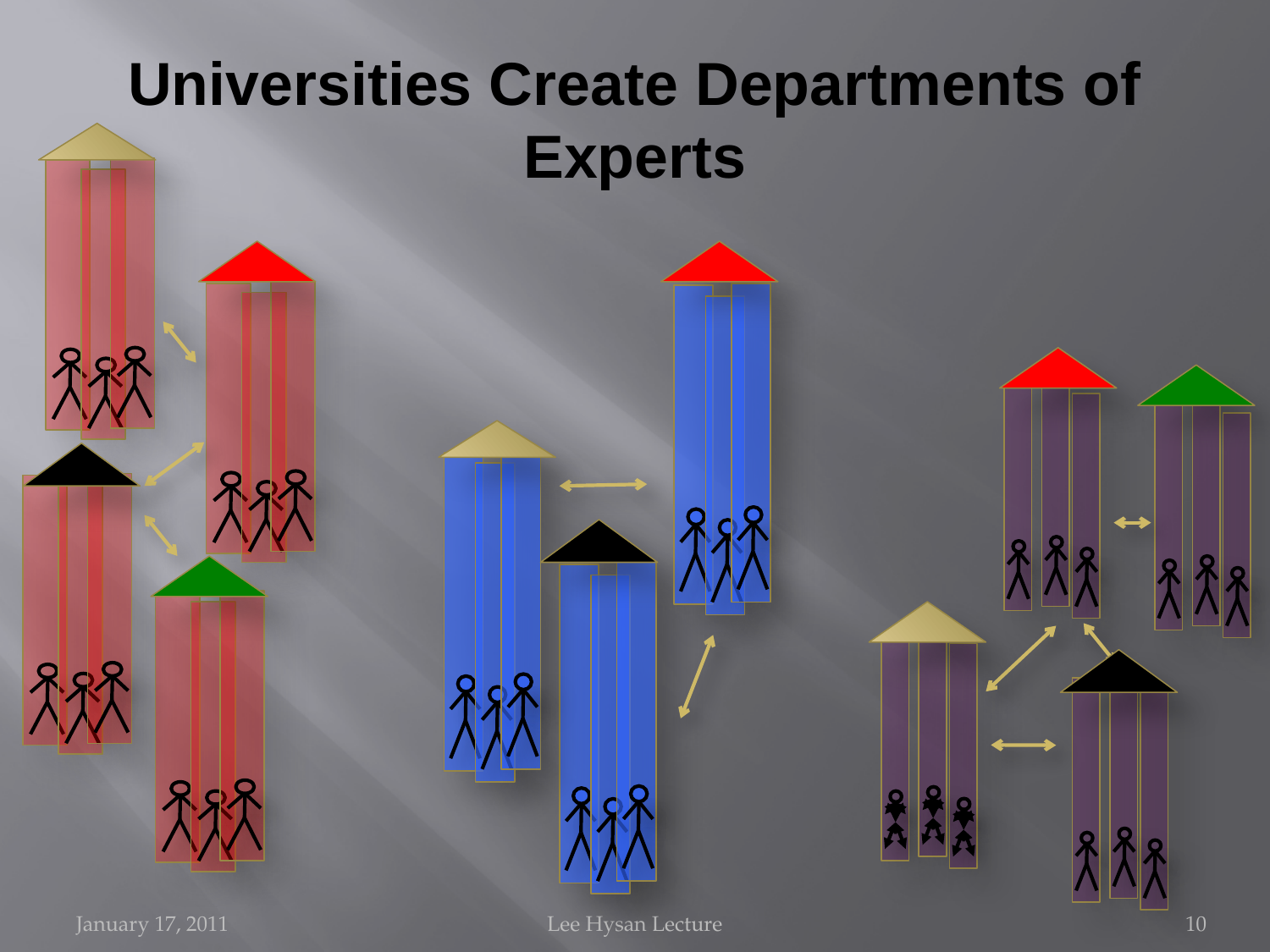

# Universities Create Departments of Experts

January 17, 2011
Lee Hysan Lecture
10